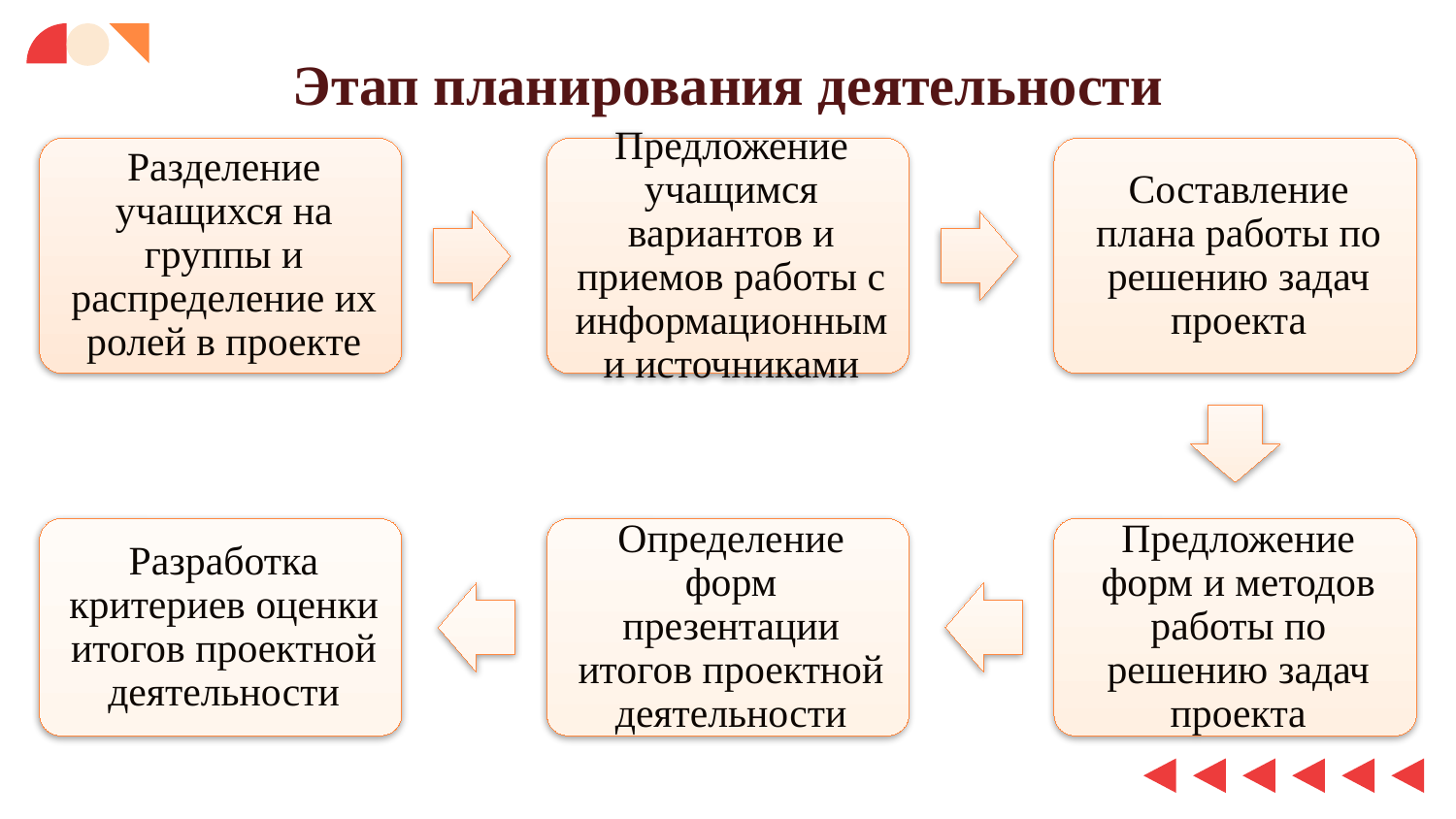

# Этап планирования деятельности
Разделение учащихся на группы и распределение их ролей в проекте

Предложение учащимся вариантов и приемов работы с информационными источниками

Составление плана работы по решению задач проекта

Предложение форм и методов работы по решению задач проекта

Определение форм презентации итогов проектной деятельности

Разработка критериев оценки итогов проектной деятельности